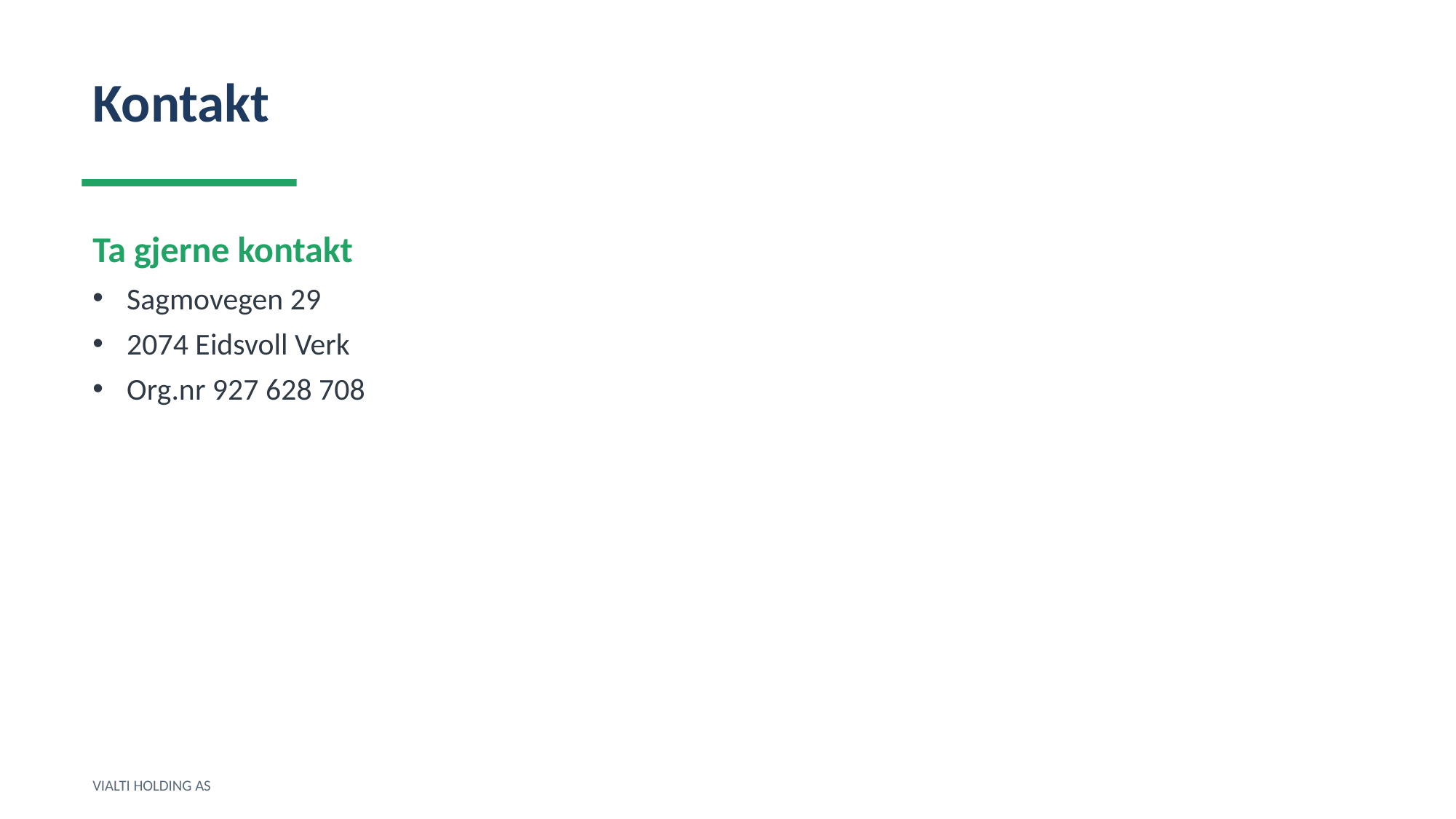

Kontakt

Ta gjerne kontakt
Sagmovegen 29
2074 Eidsvoll Verk
Org.nr 927 628 708
VIALTI HOLDING AS